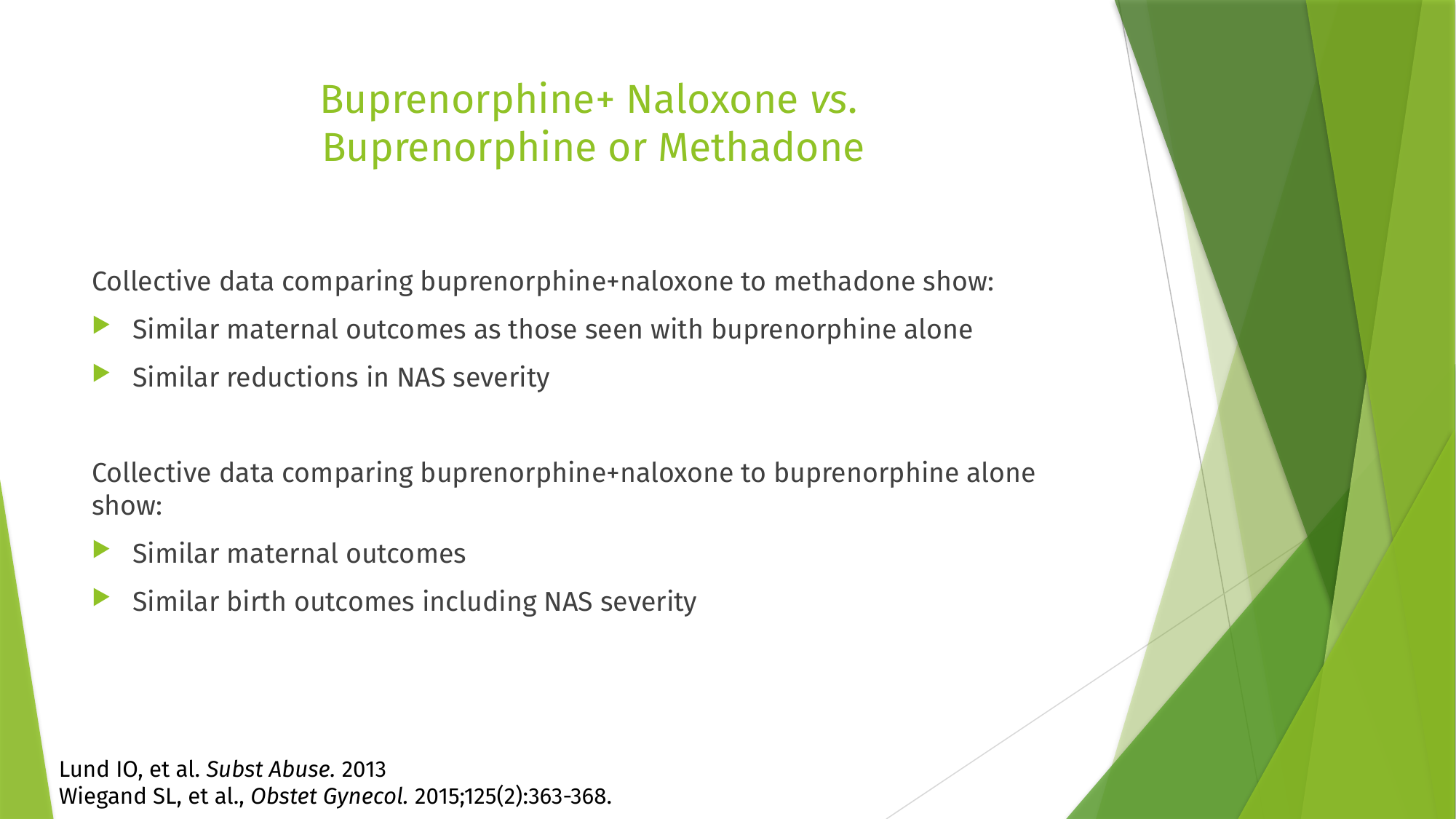

# Buprenorphine+ Naloxone vs. Buprenorphine or Methadone
Collective data comparing buprenorphine+naloxone to methadone show:
Similar maternal outcomes as those seen with buprenorphine alone
Similar reductions in NAS severity

Collective data comparing buprenorphine+naloxone to buprenorphine alone show:
Similar maternal outcomes
Similar birth outcomes including NAS severity

Lund IO, et al. Subst Abuse. 2013
Wiegand SL, et al., Obstet Gynecol. 2015;125(2):363-368.